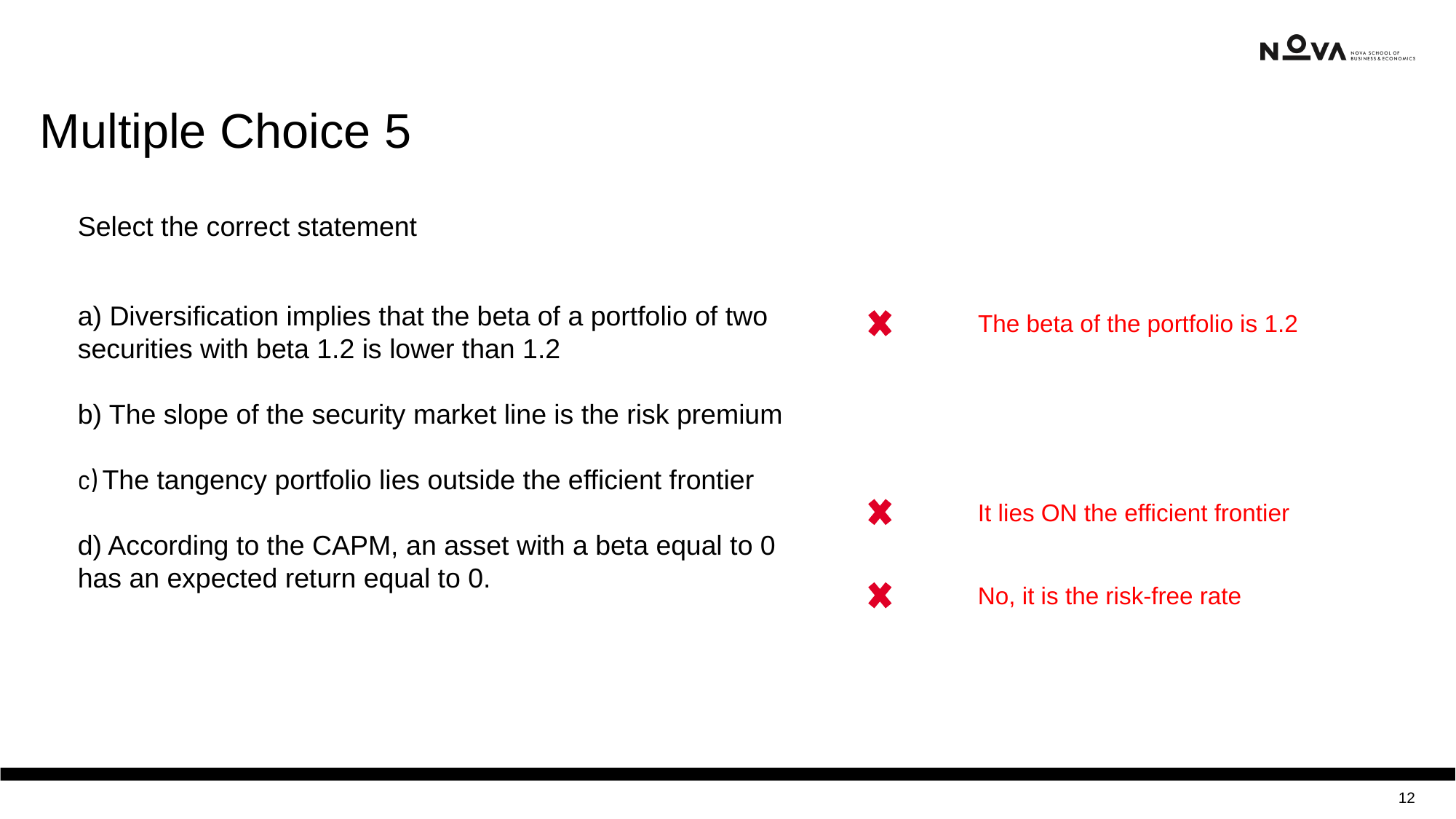

Multiple Choice 5
Select the correct statement
a) Diversification implies that the beta of a portfolio of two securities with beta 1.2 is lower than 1.2
b) The slope of the security market line is the risk premium

c) The tangency portfolio lies outside the efficient frontier
d) According to the CAPM, an asset with a beta equal to 0 has an expected return equal to 0.

The beta of the portfolio is 1.2

It lies ON the efficient frontier

No, it is the risk-free rate